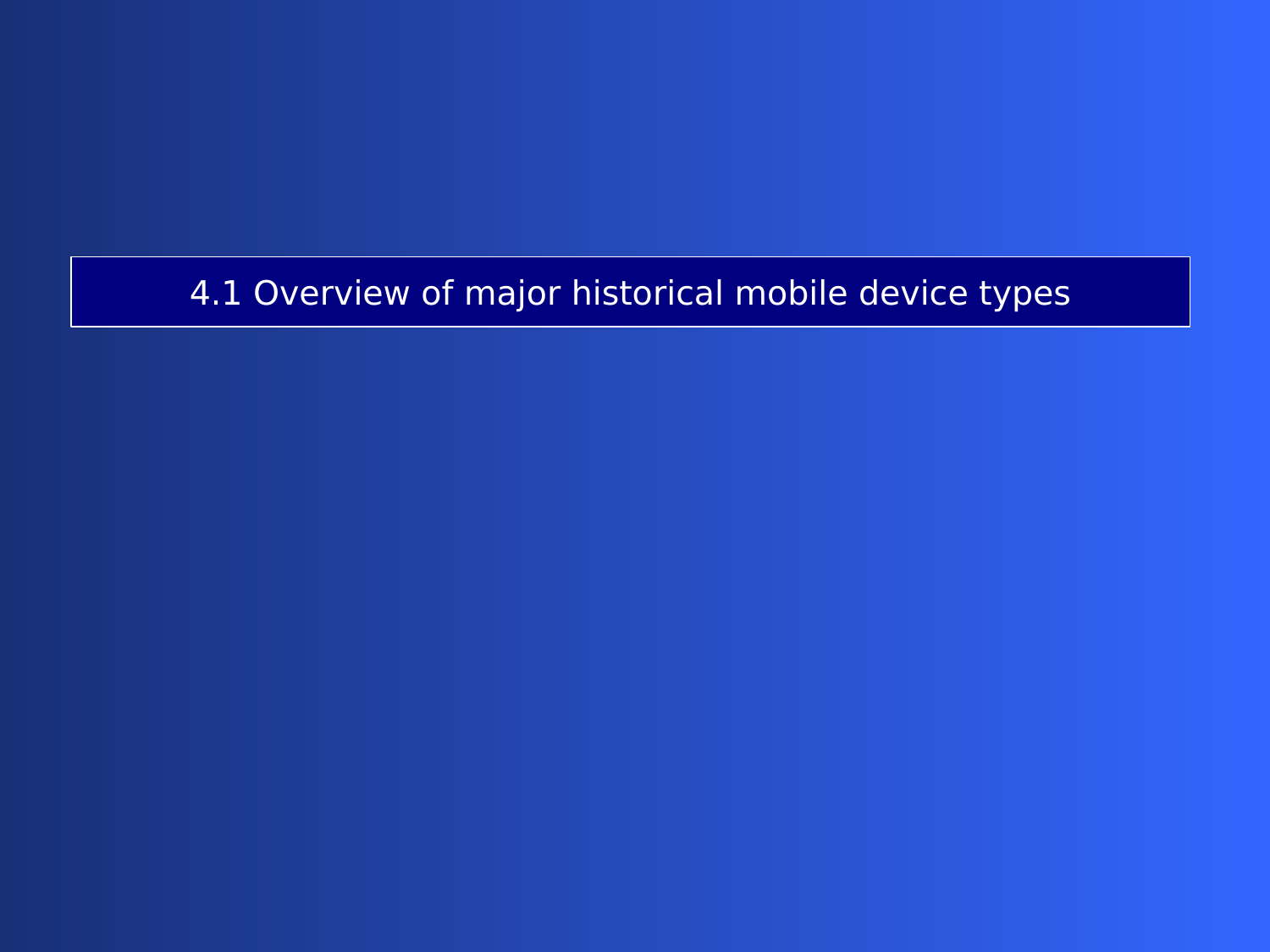

4.1 Overview of major historical mobile device types